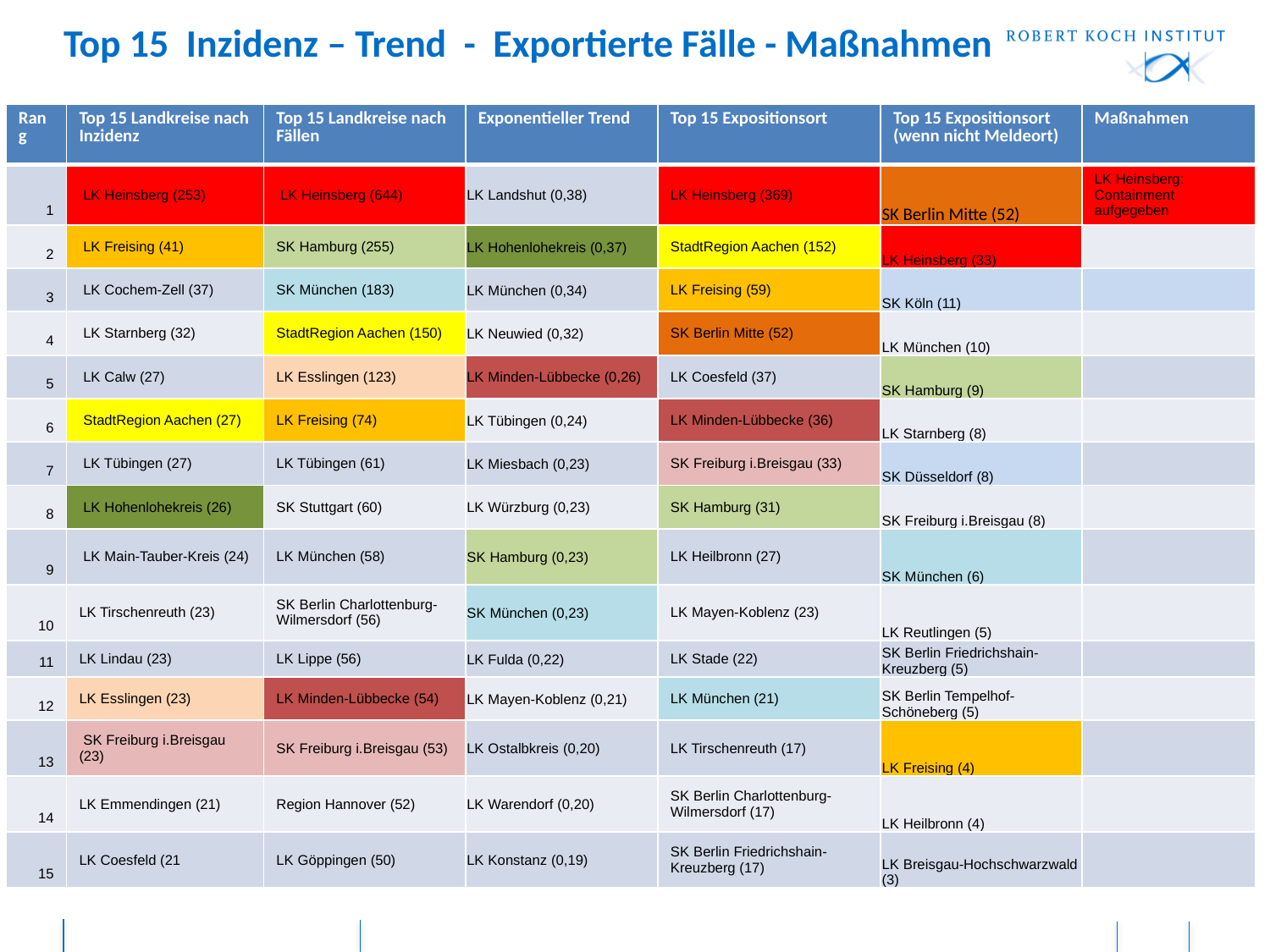

# Top 15  Inzidenz – Trend  -  Exportierte Fälle - Maßnahmen
| Rang | Top 15 Landkreise nach Inzidenz | Top 15 Landkreise nach Fällen | Exponentieller Trend | Top 15 Expositionsort | Top 15 Expositionsort (wenn nicht Meldeort) | Maßnahmen |
| --- | --- | --- | --- | --- | --- | --- |
| 1 | LK Heinsberg (253) | LK Heinsberg (644) | LK Landshut (0,38) | LK Heinsberg (369) | SK Berlin Mitte (52) | LK Heinsberg: Containment aufgegeben |
| 2 | LK Freising (41) | SK Hamburg (255) | LK Hohenlohekreis (0,37) | StadtRegion Aachen (152) | LK Heinsberg (33) |  |
| 3 | LK Cochem-Zell (37) | SK München (183) | LK München (0,34) | LK Freising (59) | SK Köln (11) |  |
| 4 | LK Starnberg (32) | StadtRegion Aachen (150) | LK Neuwied (0,32) | SK Berlin Mitte (52) | LK München (10) |  |
| 5 | LK Calw (27) | LK Esslingen (123) | LK Minden-Lübbecke (0,26) | LK Coesfeld (37) | SK Hamburg (9) |  |
| 6 | StadtRegion Aachen (27) | LK Freising (74) | LK Tübingen (0,24) | LK Minden-Lübbecke (36) | LK Starnberg (8) |  |
| 7 | LK Tübingen (27) | LK Tübingen (61) | LK Miesbach (0,23) | SK Freiburg i.Breisgau (33) | SK Düsseldorf (8) |  |
| 8 | LK Hohenlohekreis (26) | SK Stuttgart (60) | LK Würzburg (0,23) | SK Hamburg (31) | SK Freiburg i.Breisgau (8) |  |
| 9 | LK Main-Tauber-Kreis (24) | LK München (58) | SK Hamburg (0,23) | LK Heilbronn (27) | SK München (6) |  |
| 10 | LK Tirschenreuth (23) | SK Berlin Charlottenburg-Wilmersdorf (56) | SK München (0,23) | LK Mayen-Koblenz (23) | LK Reutlingen (5) |  |
| 11 | LK Lindau (23) | LK Lippe (56) | LK Fulda (0,22) | LK Stade (22) | SK Berlin Friedrichshain-Kreuzberg (5) |  |
| 12 | LK Esslingen (23) | LK Minden-Lübbecke (54) | LK Mayen-Koblenz (0,21) | LK München (21) | SK Berlin Tempelhof-Schöneberg (5) |  |
| 13 | SK Freiburg i.Breisgau (23) | SK Freiburg i.Breisgau (53) | LK Ostalbkreis (0,20) | LK Tirschenreuth (17) | LK Freising (4) |  |
| 14 | LK Emmendingen (21) | Region Hannover (52) | LK Warendorf (0,20) | SK Berlin Charlottenburg-Wilmersdorf (17) | LK Heilbronn (4) |  |
| 15 | LK Coesfeld (21 | LK Göppingen (50) | LK Konstanz (0,19) | SK Berlin Friedrichshain-Kreuzberg (17) | LK Breisgau-Hochschwarzwald (3) |  |